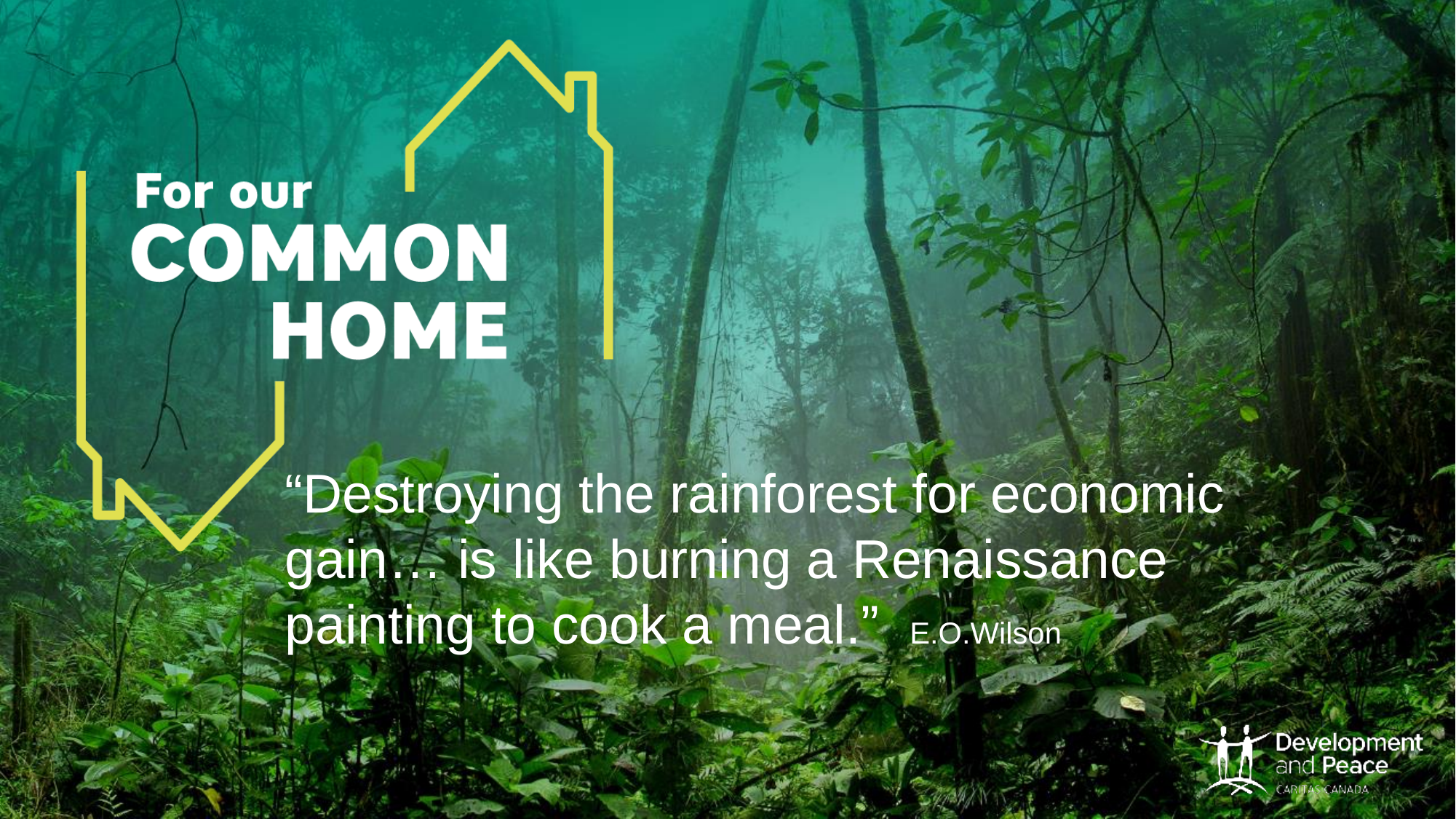

# “Destroying the rainforest for economic gain… is like burning a Renaissance painting to cook a meal.”  E.O.Wilson